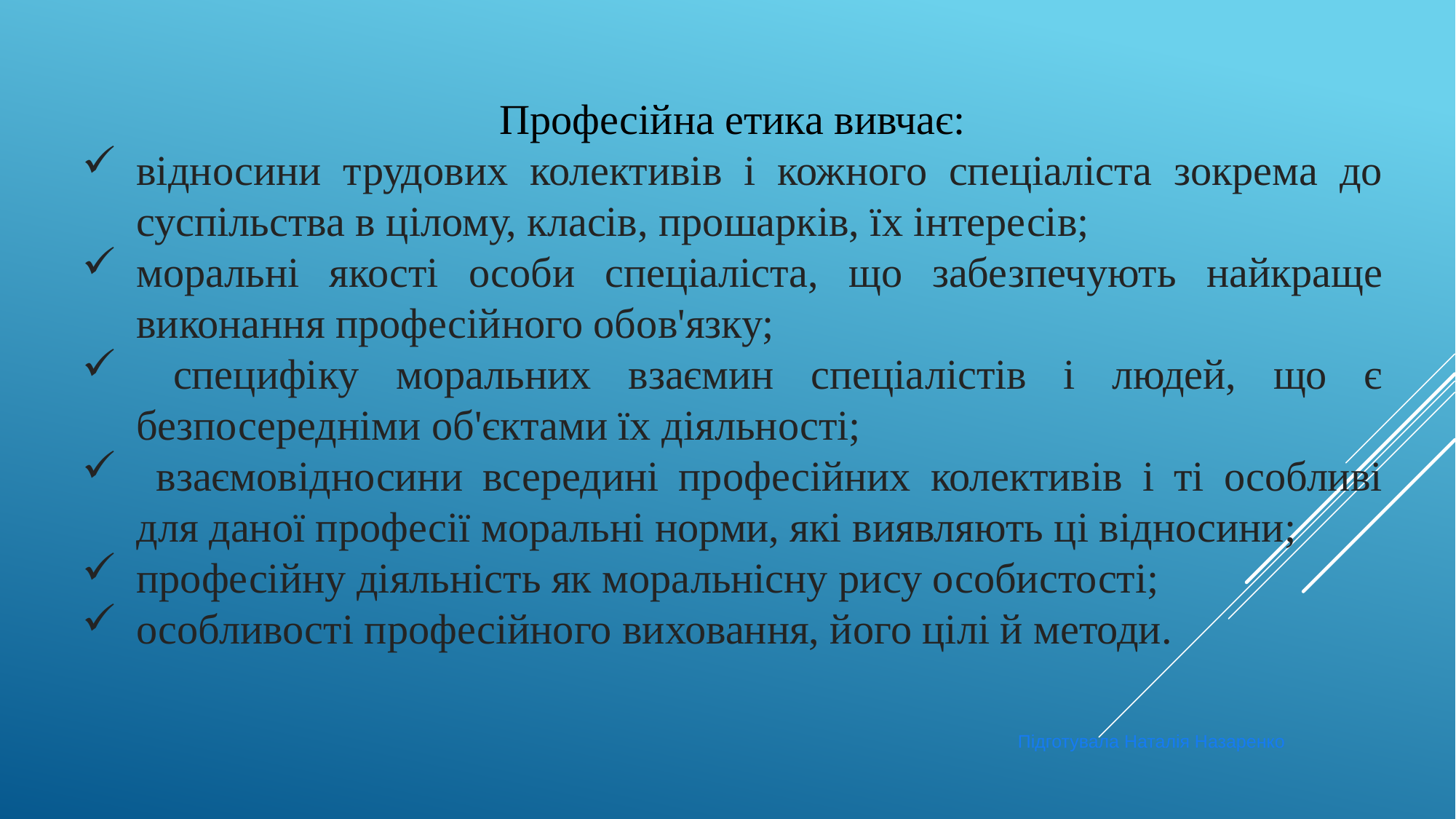

Професійна етика вивчає:
відносини трудових колективів і кожного спеціаліста зокрема до суспільства в цілому, класів, прошарків, їх інтересів;
моральні якості особи спеціаліста, що забезпечують найкраще виконання професійного обов'язку;
 специфіку моральних взаємин спеціалістів і людей, що є безпосередніми об'єктами їх діяльності;
 взаємовідносини всередині професійних колективів і ті особливі для даної професії моральні норми, які виявляють ці відносини;
професійну діяльність як моральнісну рису особистості;
особливості професійного виховання, його цілі й методи.
Підготувала Наталія Назаренко